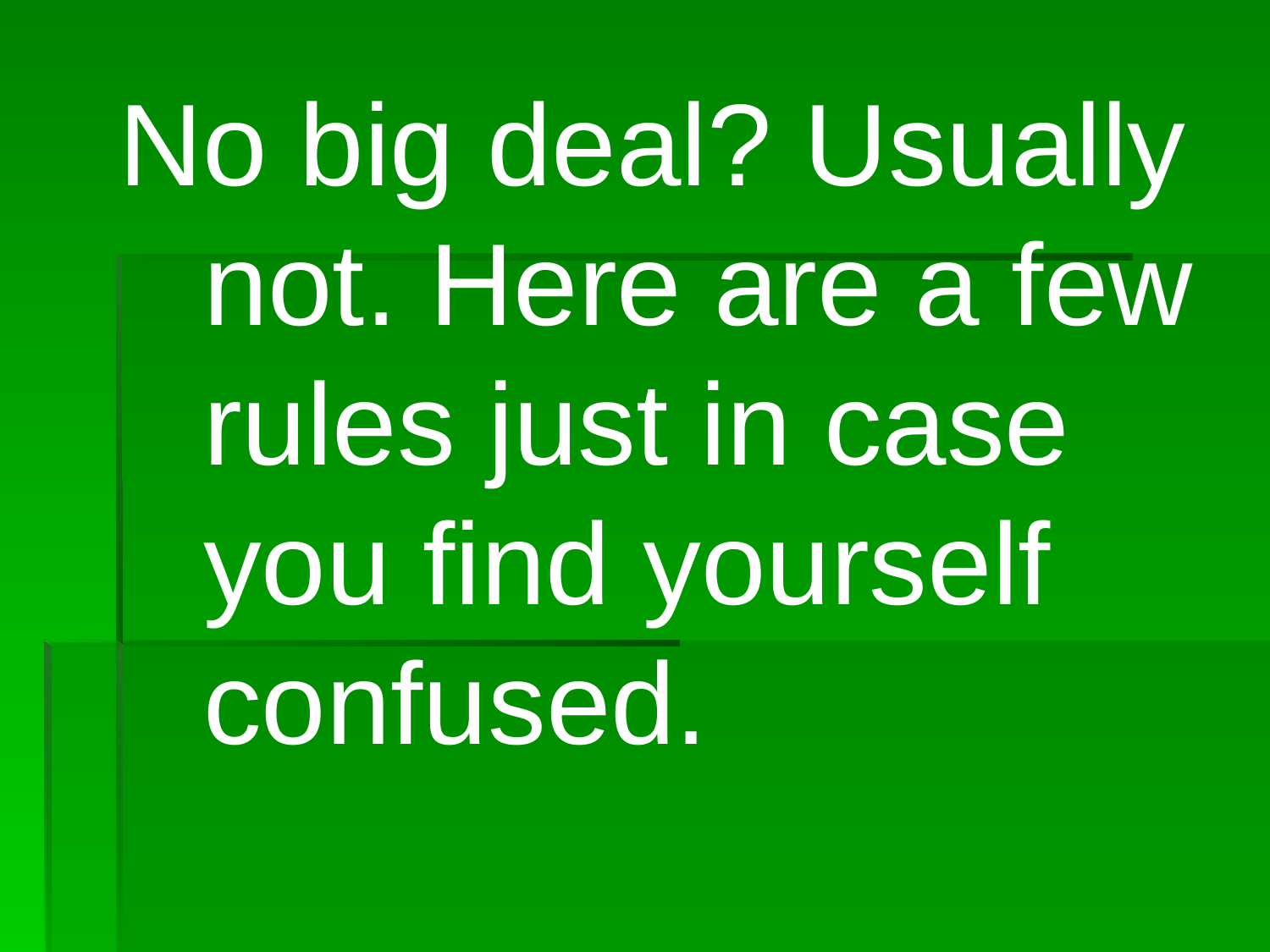

No big deal? Usually not. Here are a few rules just in case you find yourself confused.